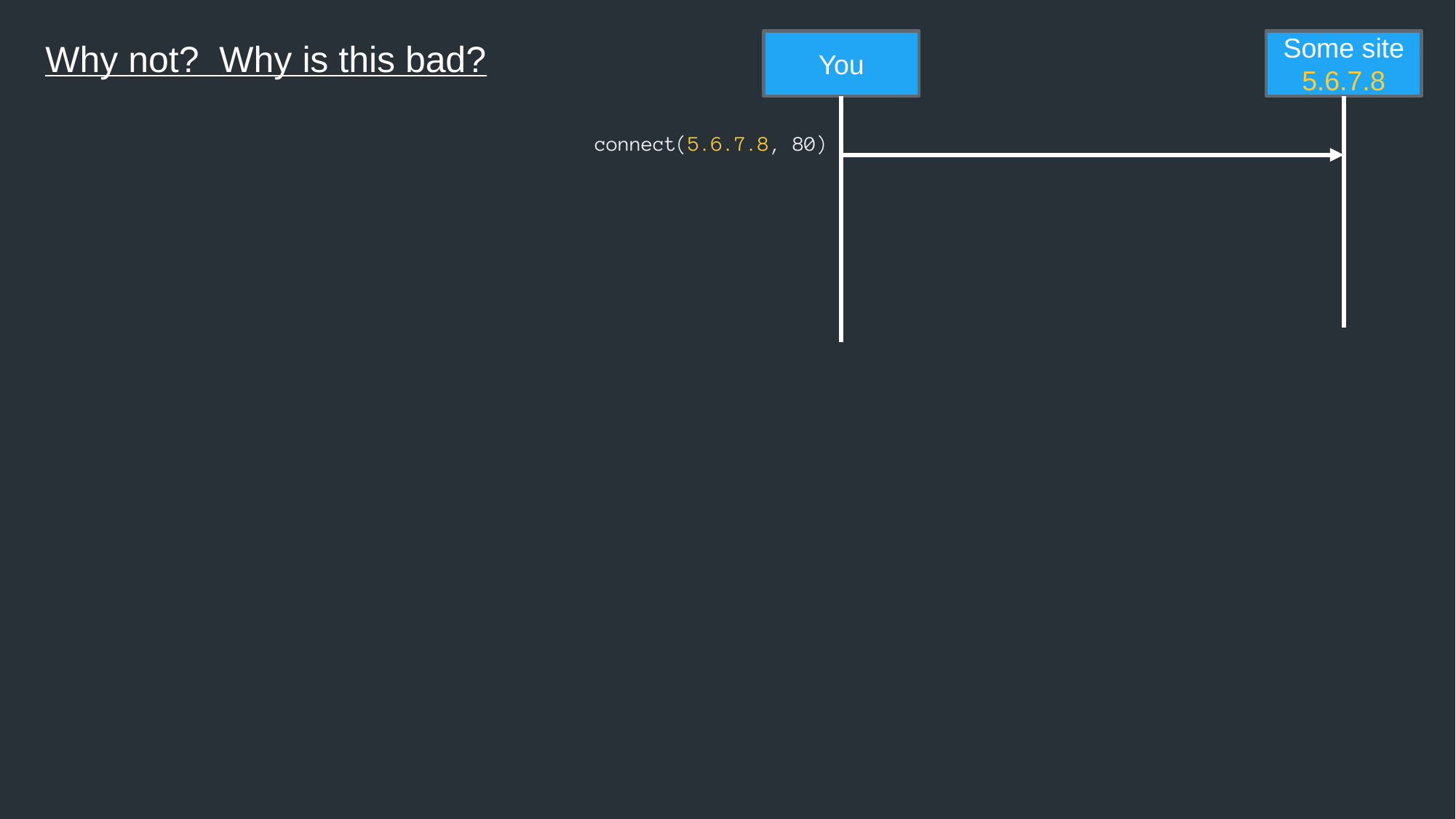

Why not?  Why is this bad?
You
Some site
5.6.7.8
connect(5.6.7.8, 80)